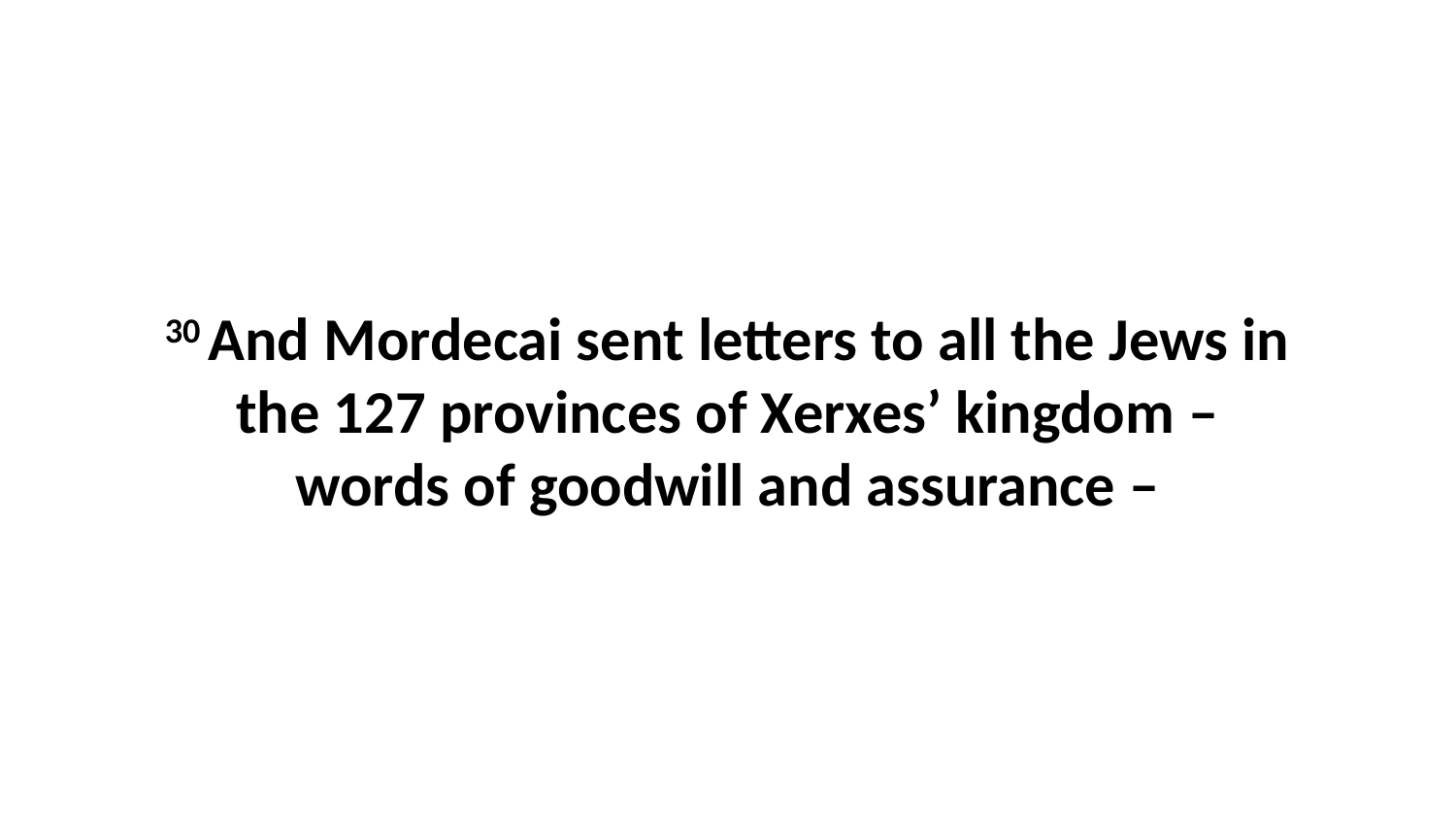

30 And Mordecai sent letters to all the Jews in the 127 provinces of Xerxes’ kingdom – words of goodwill and assurance –